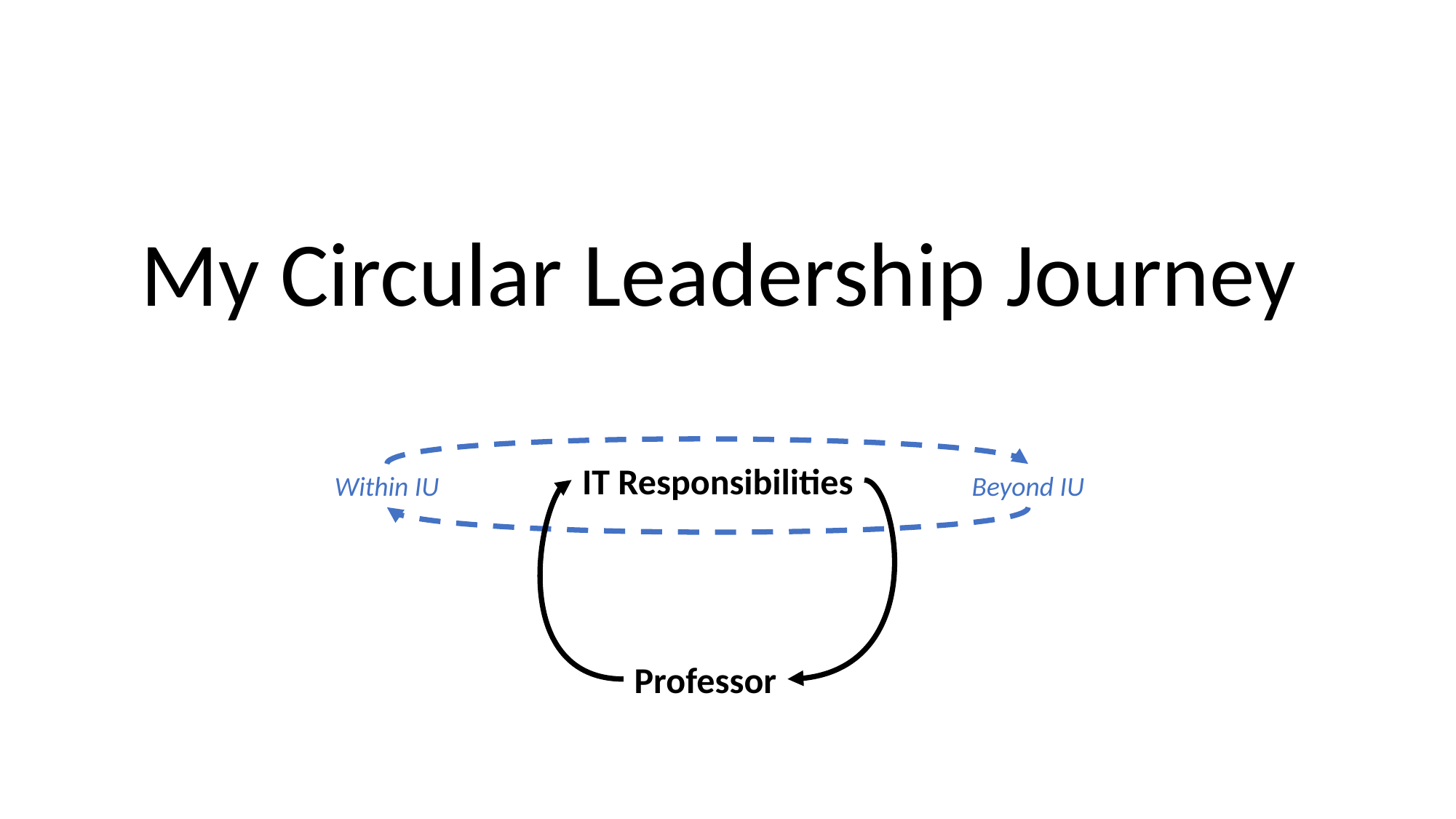

# My Circular Leadership Journey
IT Responsibilities
Within IU
Beyond IU
Professor